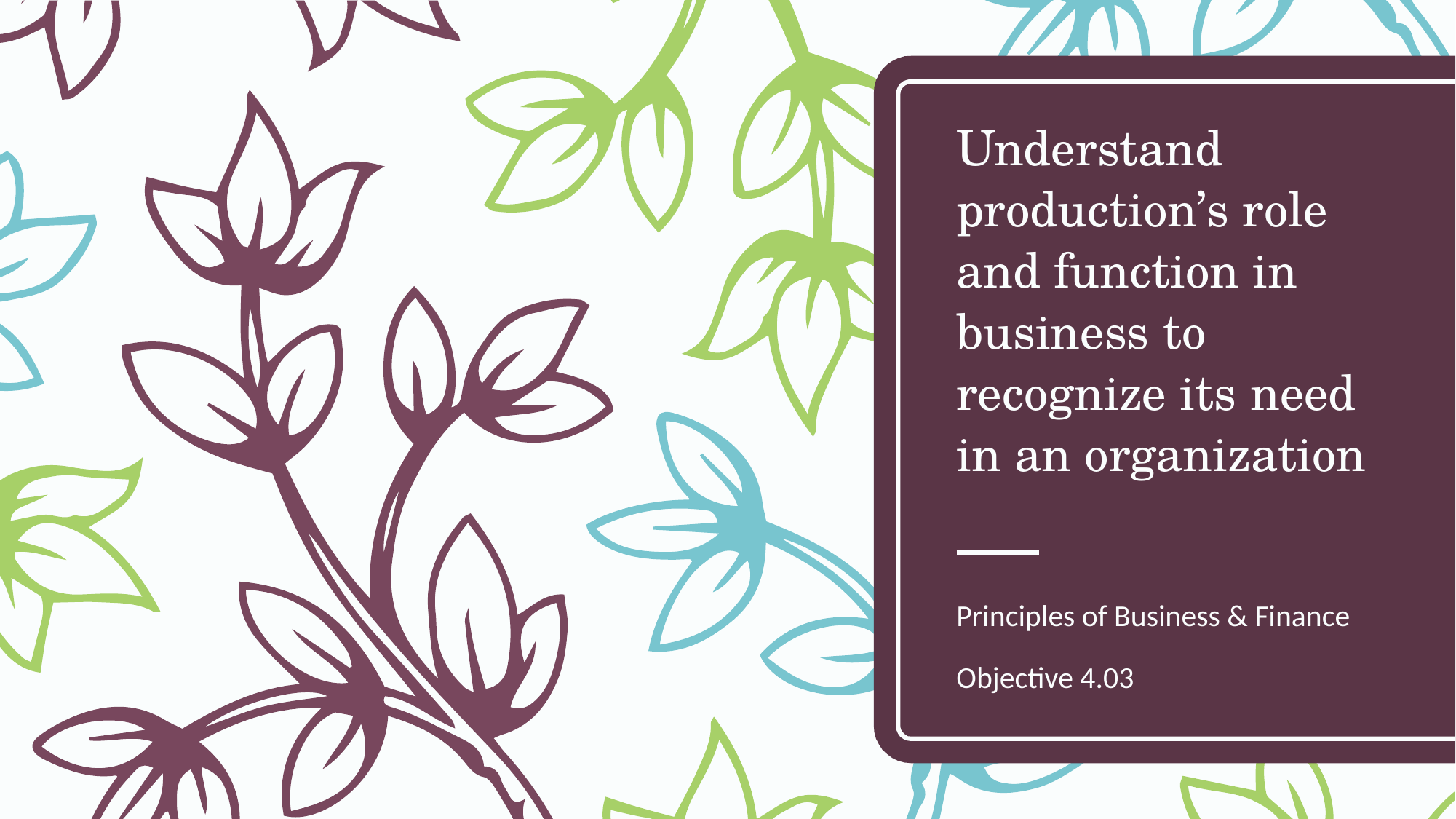

# Understand production’s role and function in business to recognize its need in an organization
Principles of Business & Finance
Objective 4.03